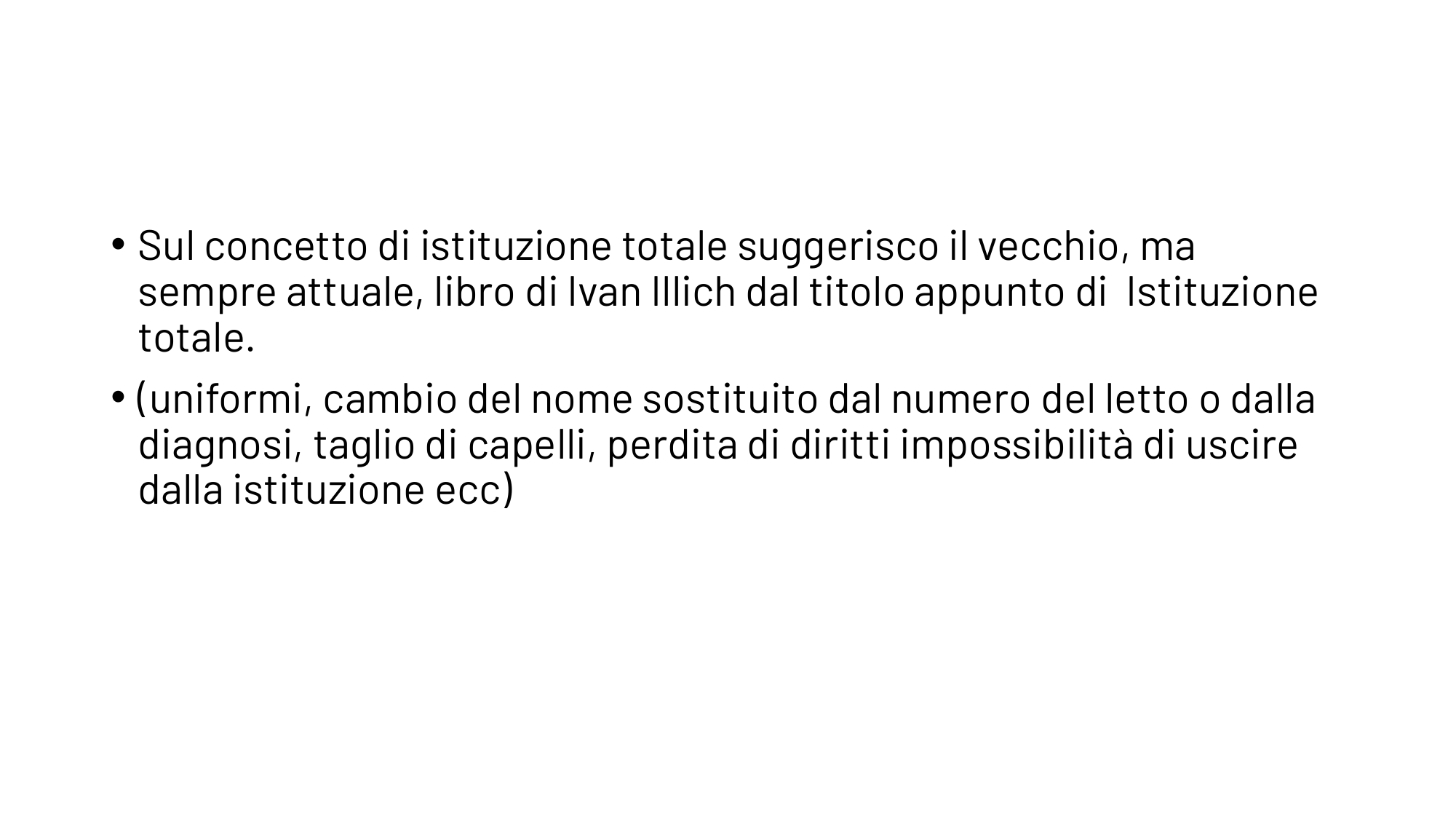

#
Sul concetto di istituzione totale suggerisco il vecchio, ma sempre attuale, libro di Ivan Illich dal titolo appunto di  Istituzione totale.
(uniformi, cambio del nome sostituito dal numero del letto o dalla diagnosi, taglio di capelli, perdita di diritti impossibilità di uscire dalla istituzione ecc)